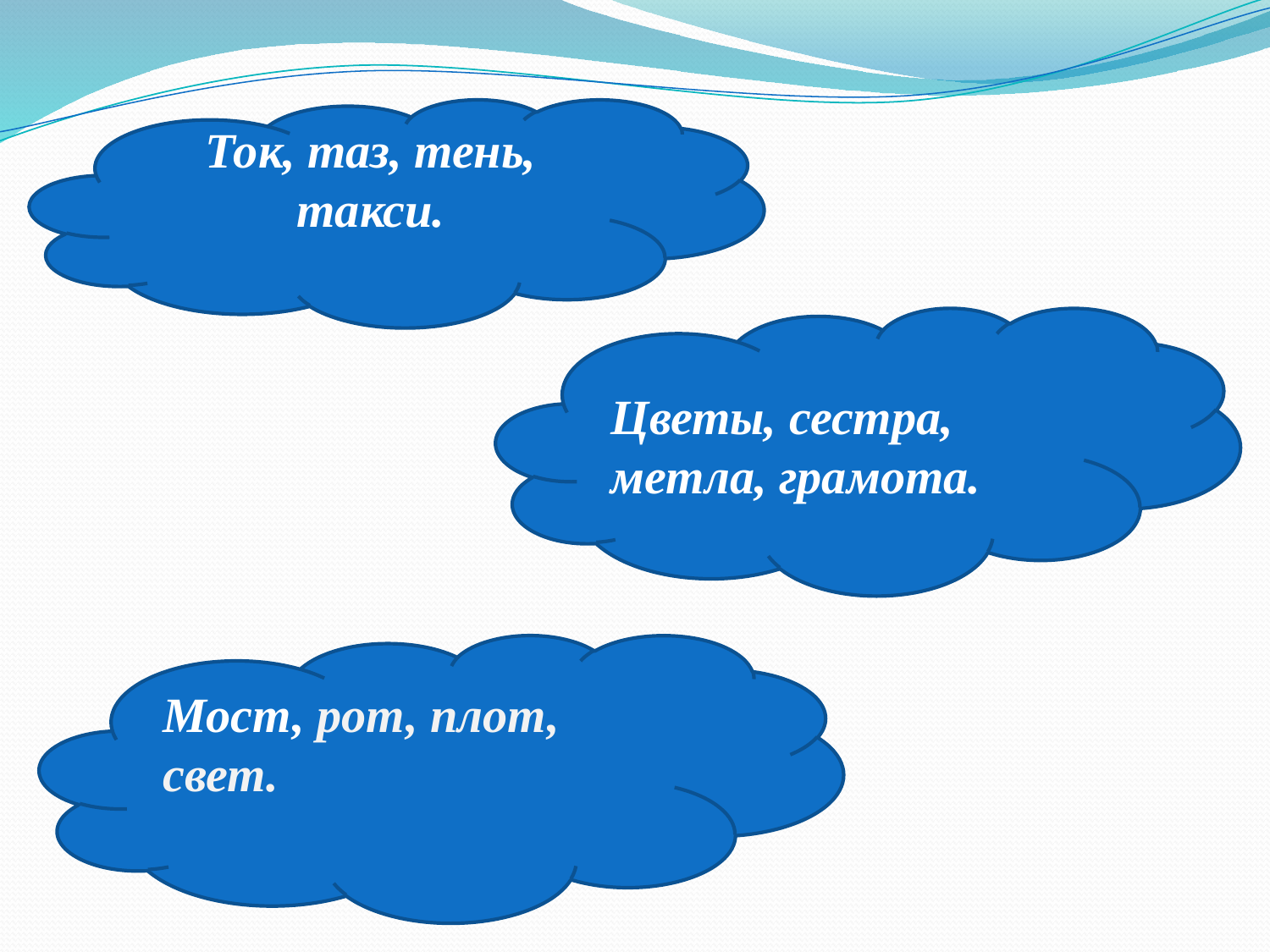

Ток, таз, тень, такси.

Цветы, сестра, метла, грамота.
Мост, рот, плот, свет.